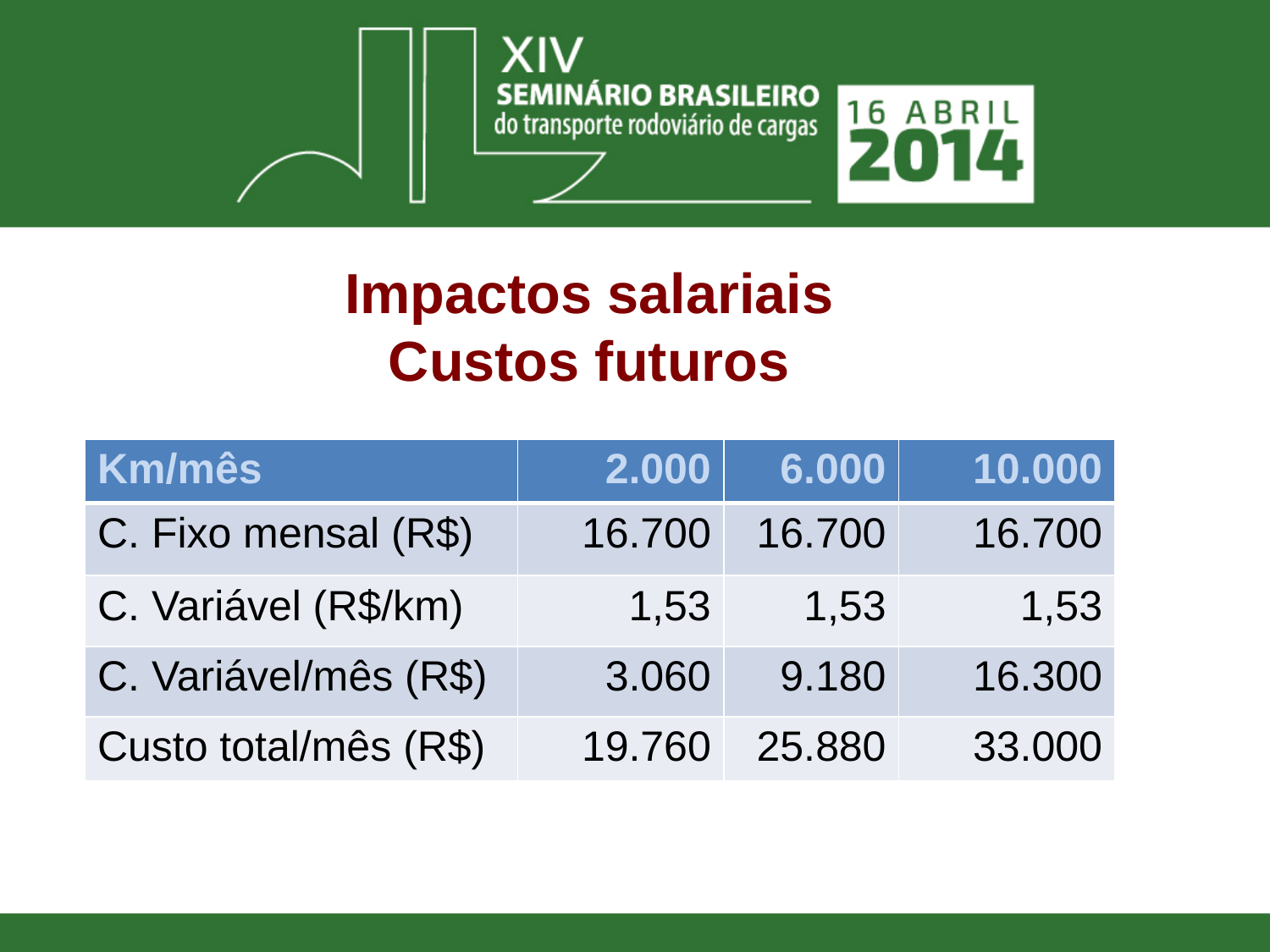

Impactos salariais
Custos futuros
| Km/mês | 2.000 | 6.000 | 10.000 |
| --- | --- | --- | --- |
| C. Fixo mensal (R$) | 16.700 | 16.700 | 16.700 |
| C. Variável (R$/km) | 1,53 | 1,53 | 1,53 |
| C. Variável/mês (R$) | 3.060 | 9.180 | 16.300 |
| Custo total/mês (R$) | 19.760 | 25.880 | 33.000 |